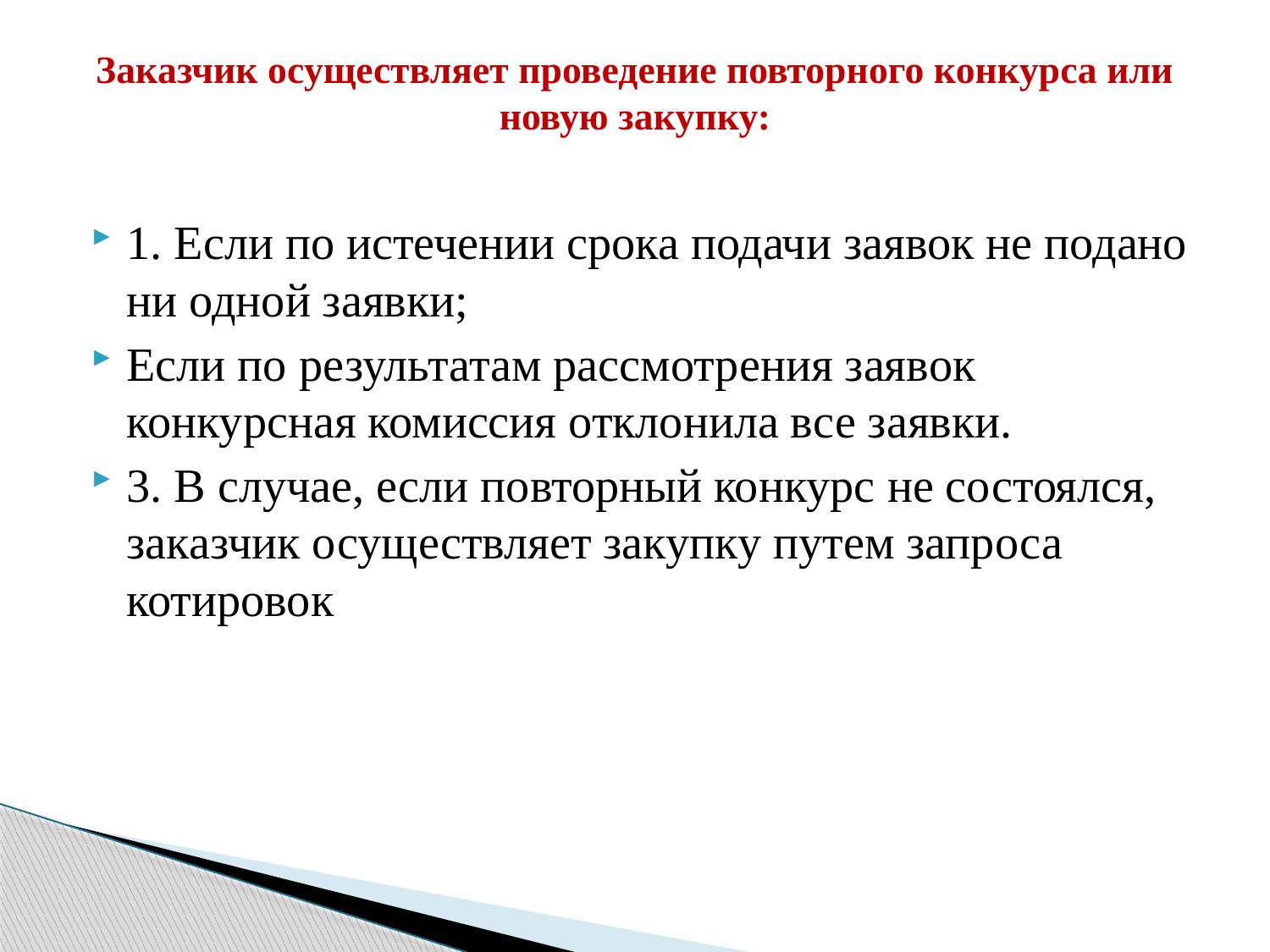

# Заказчик осуществляет проведение повторного конкурса или новую закупку:
1. Если по истечении срока подачи заявок не подано ни одной заявки;
Если по результатам рассмотрения заявок конкурсная комиссия отклонила все заявки.
3. В случае, если повторный конкурс не состоялся, заказчик осуществляет закупку путем запроса котировок